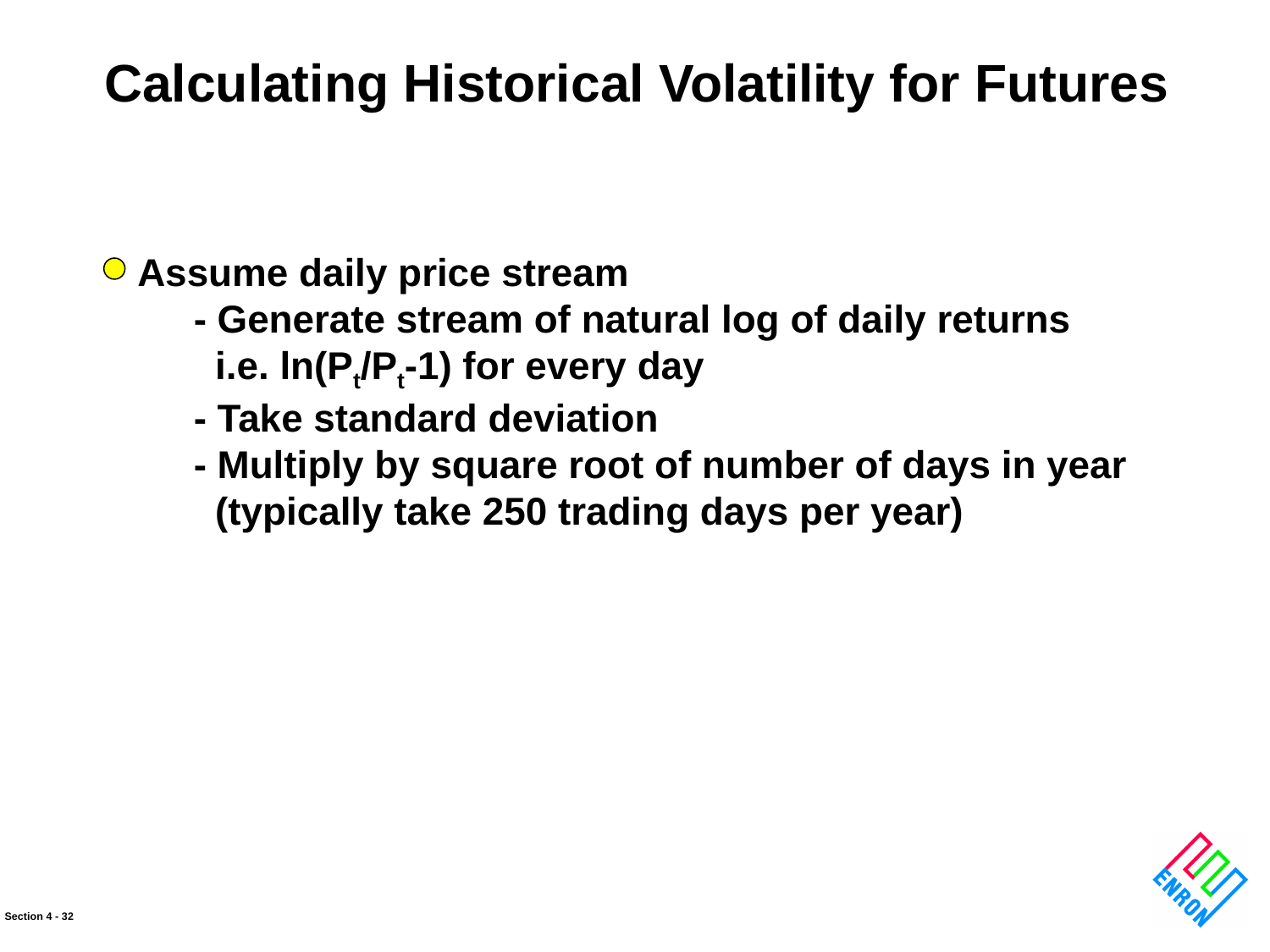

Calculating Historical Volatility for Futures
Assume daily price stream
	- Generate stream of natural log of daily returns
	  i.e. ln(Pt/Pt-1) for every day
	- Take standard deviation
	- Multiply by square root of number of days in year
	  (typically take 250 trading days per year)